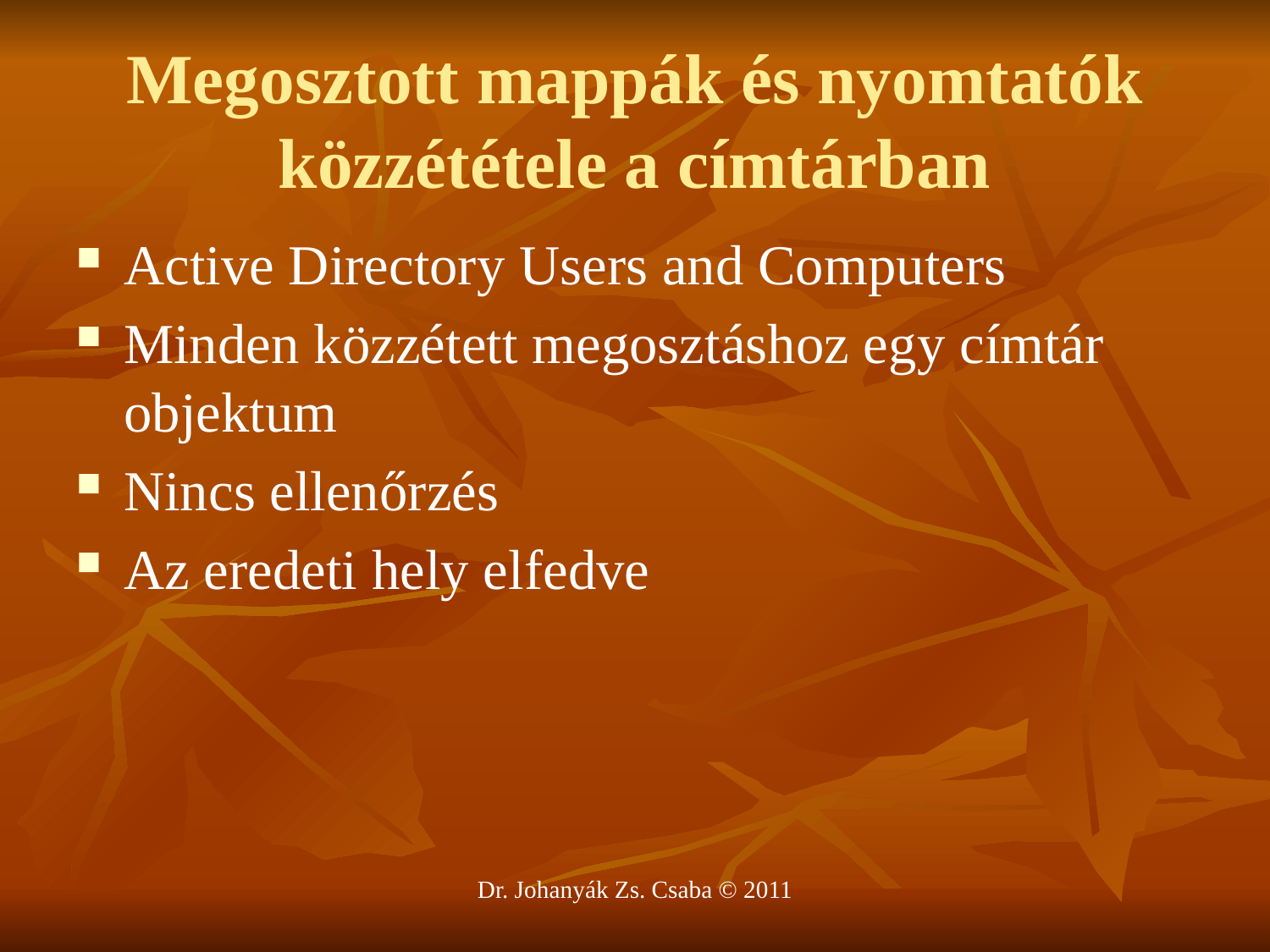

# Megosztott mappák és nyomtatók közzététele a címtárban
Active Directory Users and Computers
Minden közzétett megosztáshoz egy címtár objektum
Nincs ellenőrzés
Az eredeti hely elfedve
Dr. Johanyák Zs. Csaba © 2011